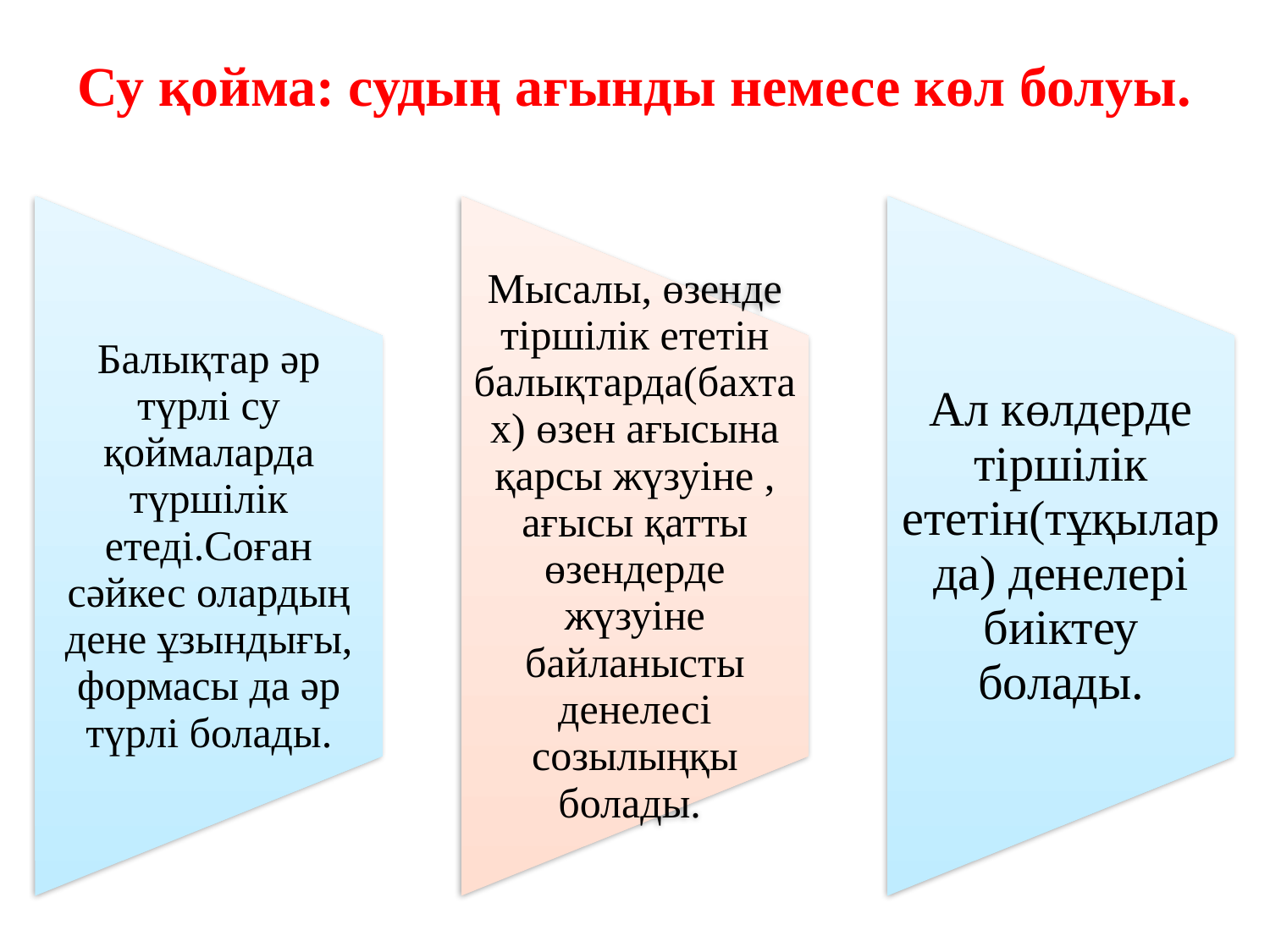

# Су қойма: судың ағынды немесе көл болуы.
Балықтар әр түрлі су қоймаларда түршілік етеді.Соған сәйкес олардың дене ұзындығы, формасы да әр түрлі болады.
Мысалы, өзенде тіршілік ететін балықтарда(бахтах) өзен ағысына қарсы жүзуіне , ағысы қатты өзендерде жүзуіне байланысты денелесі созылыңқы болады.
Ал көлдерде тіршілік ететін(тұқыларда) денелері биіктеу болады.